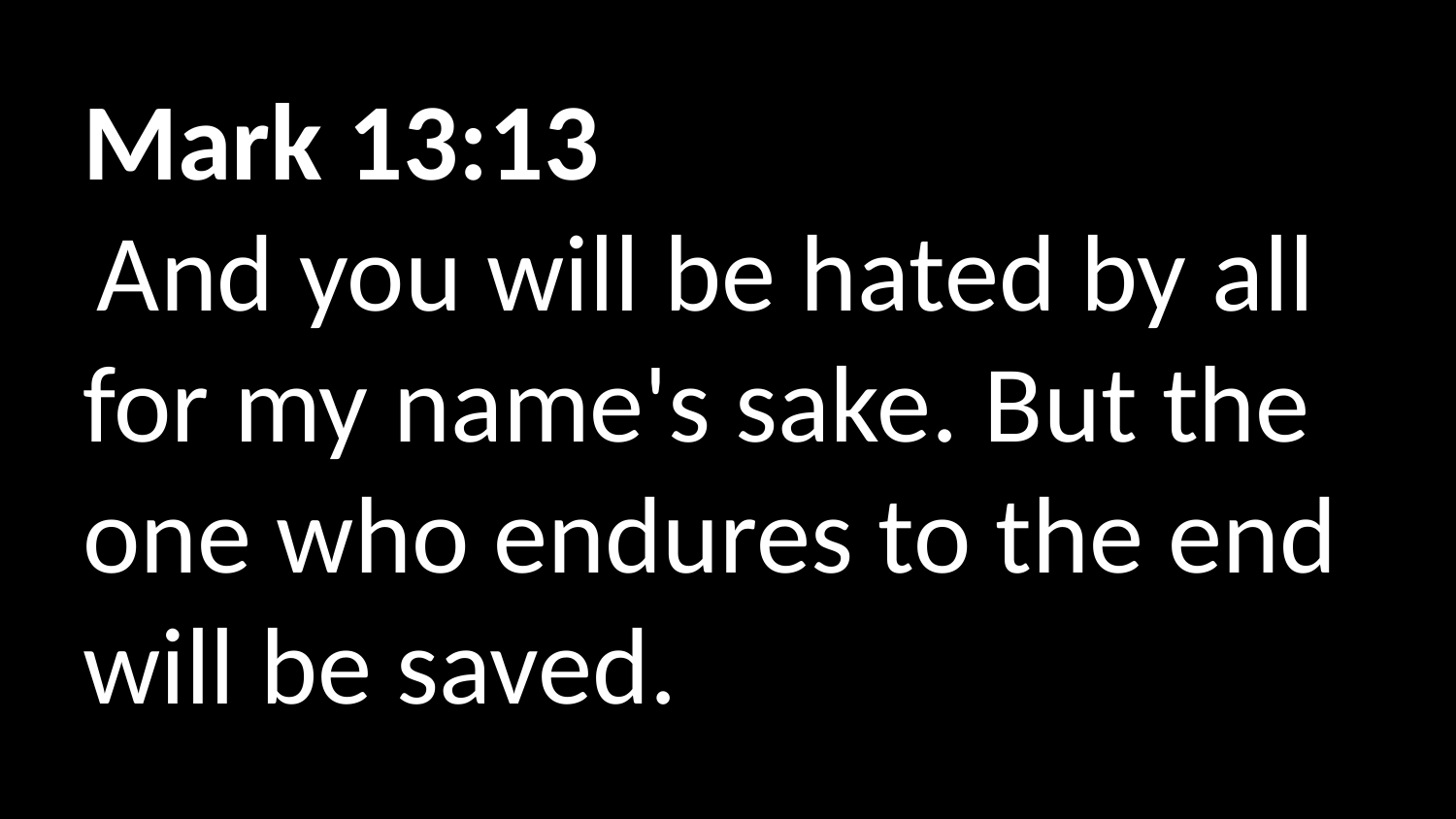

Mark 13:13
 And you will be hated by all for my name's sake. But the one who endures to the end will be saved.